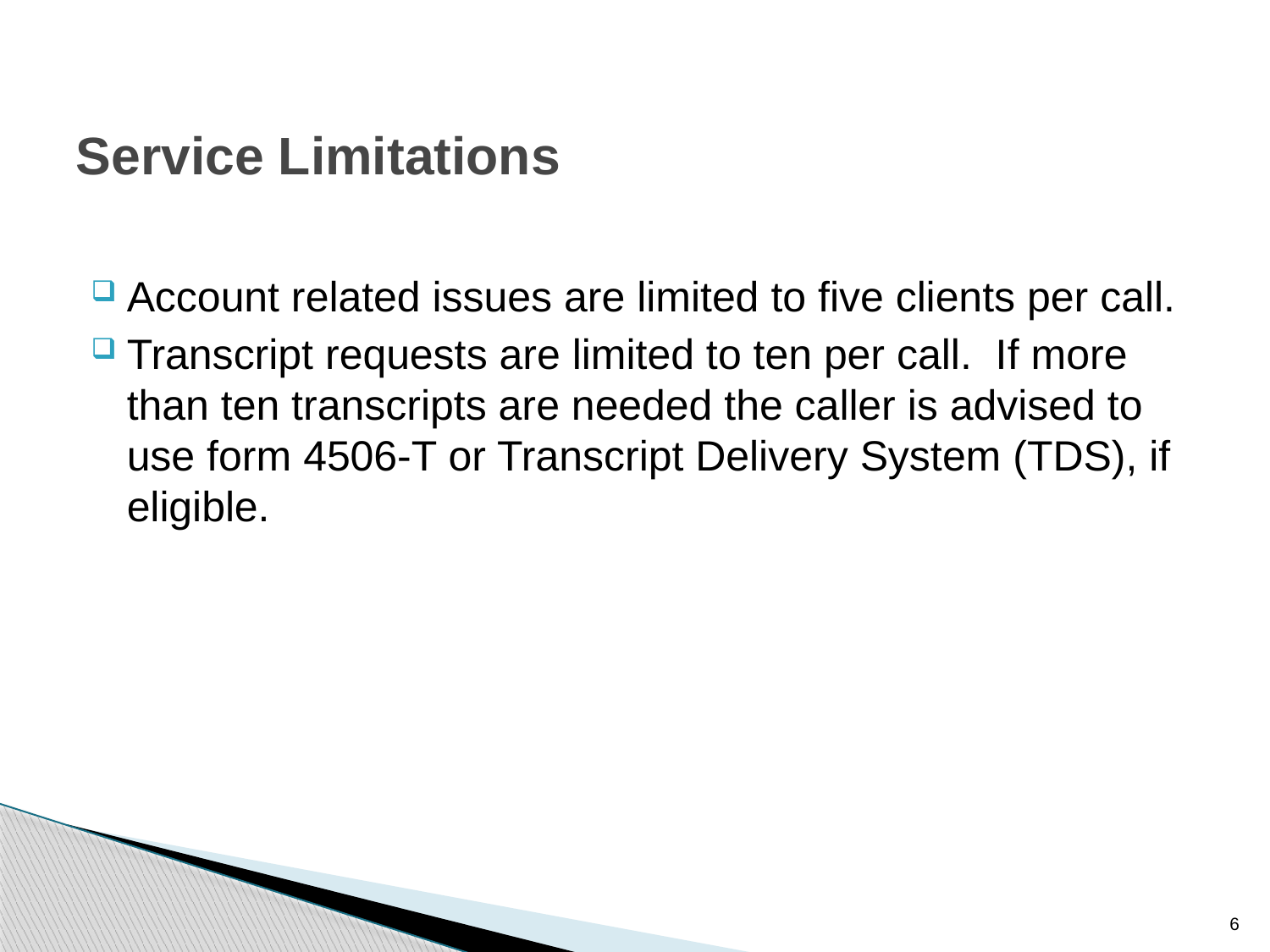

# Service Limitations

Account related issues are limited to five clients per call.
Transcript requests are limited to ten per call.  If more than ten transcripts are needed the caller is advised to use form 4506-T or Transcript Delivery System (TDS), if eligible.

6